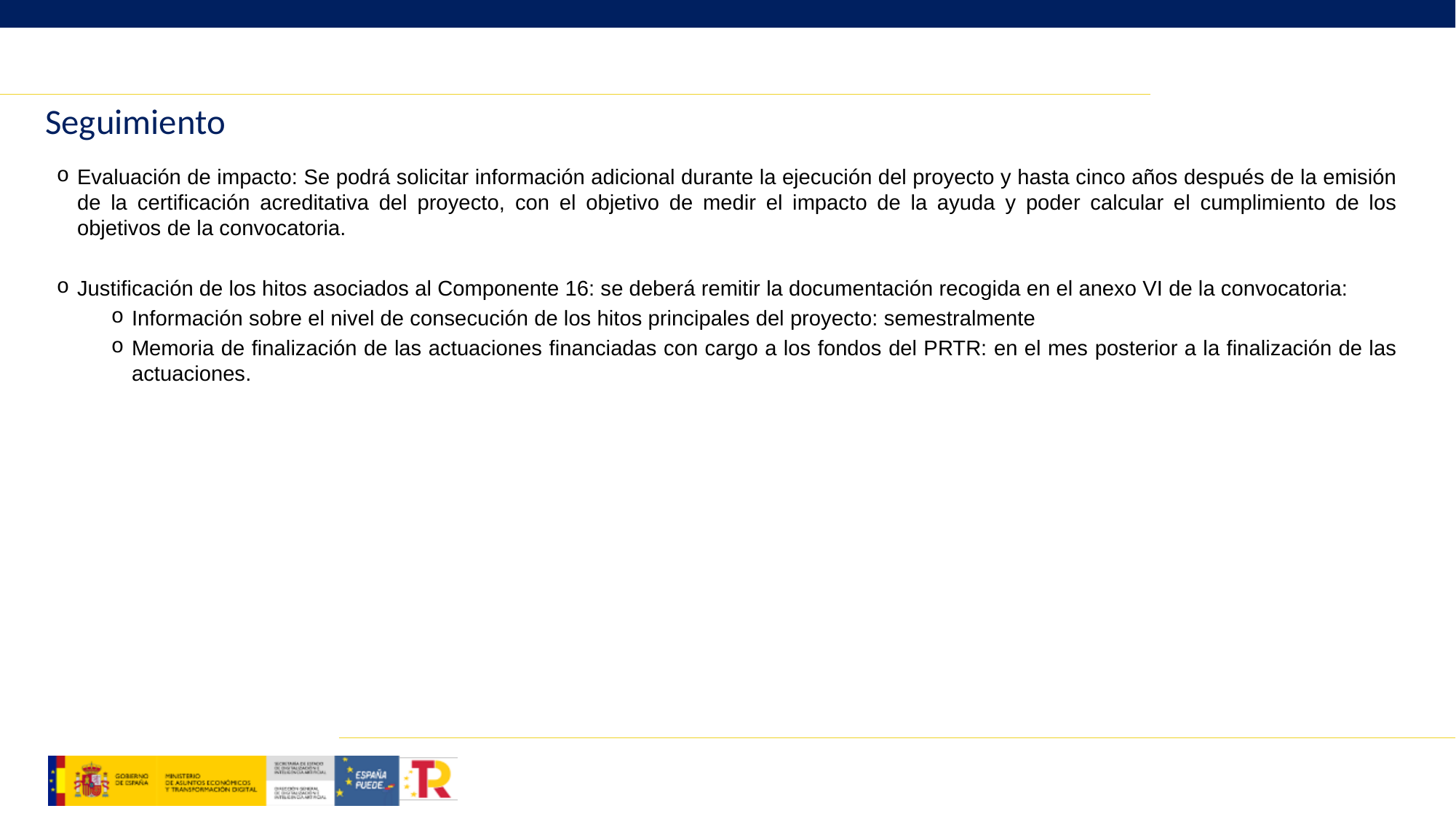

24

# Seguimiento
Evaluación de impacto: Se podrá solicitar información adicional durante la ejecución del proyecto y hasta cinco años después de la emisión de la certificación acreditativa del proyecto, con el objetivo de medir el impacto de la ayuda y poder calcular el cumplimiento de los objetivos de la convocatoria.

Justificación de los hitos asociados al Componente 16: se deberá remitir la documentación recogida en el anexo VI de la convocatoria:
Información sobre el nivel de consecución de los hitos principales del proyecto: semestralmente
Memoria de finalización de las actuaciones financiadas con cargo a los fondos del PRTR: en el mes posterior a la finalización de las actuaciones.